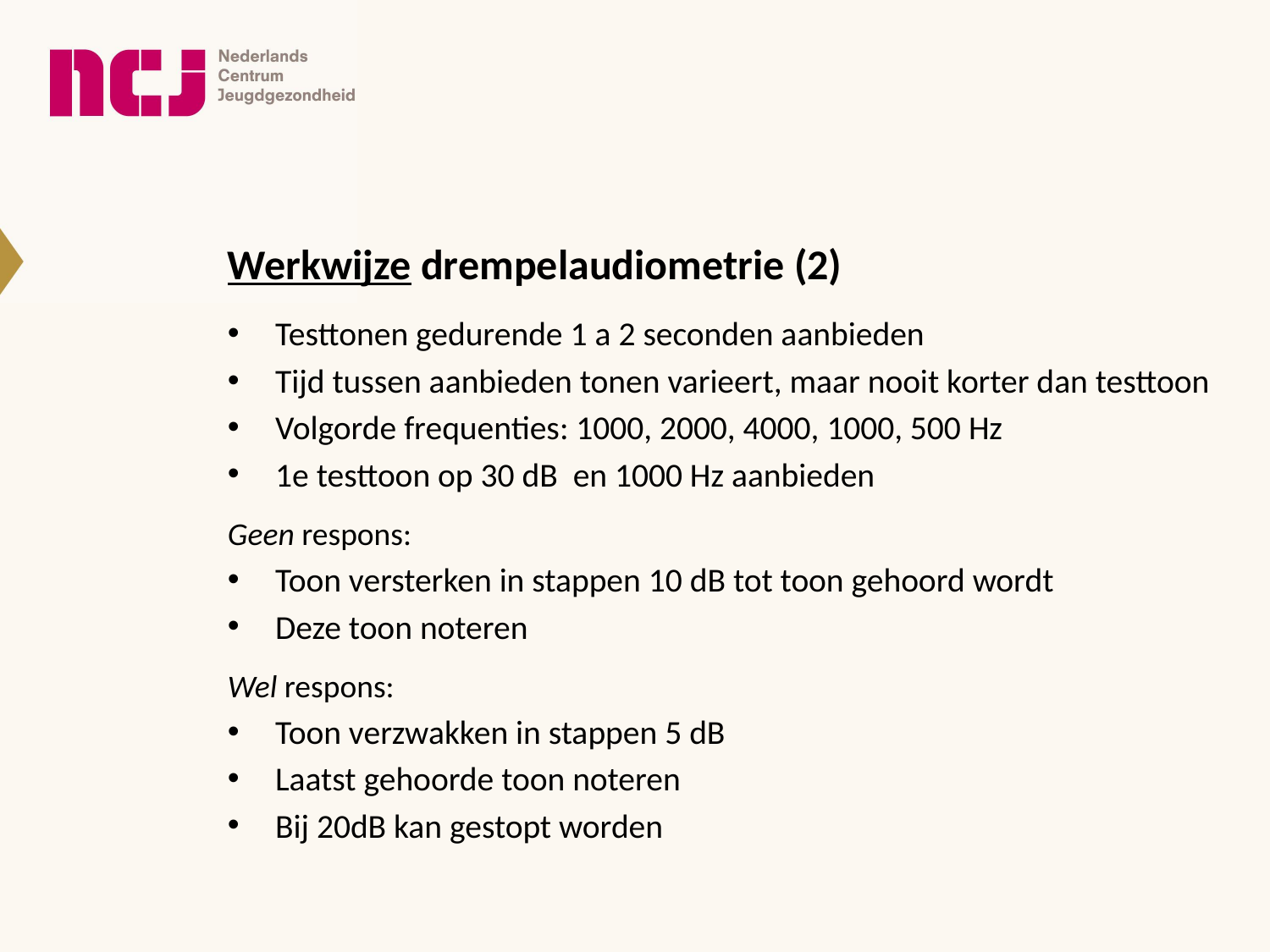

# Werkwijze drempelaudiometrie (2)
Testtonen gedurende 1 a 2 seconden aanbieden
Tijd tussen aanbieden tonen varieert, maar nooit korter dan testtoon
Volgorde frequenties: 1000, 2000, 4000, 1000, 500 Hz
1e testtoon op 30 dB  en 1000 Hz aanbieden
Geen respons:
Toon versterken in stappen 10 dB tot toon gehoord wordt
Deze toon noteren
Wel respons:
Toon verzwakken in stappen 5 dB
Laatst gehoorde toon noteren
Bij 20dB kan gestopt worden